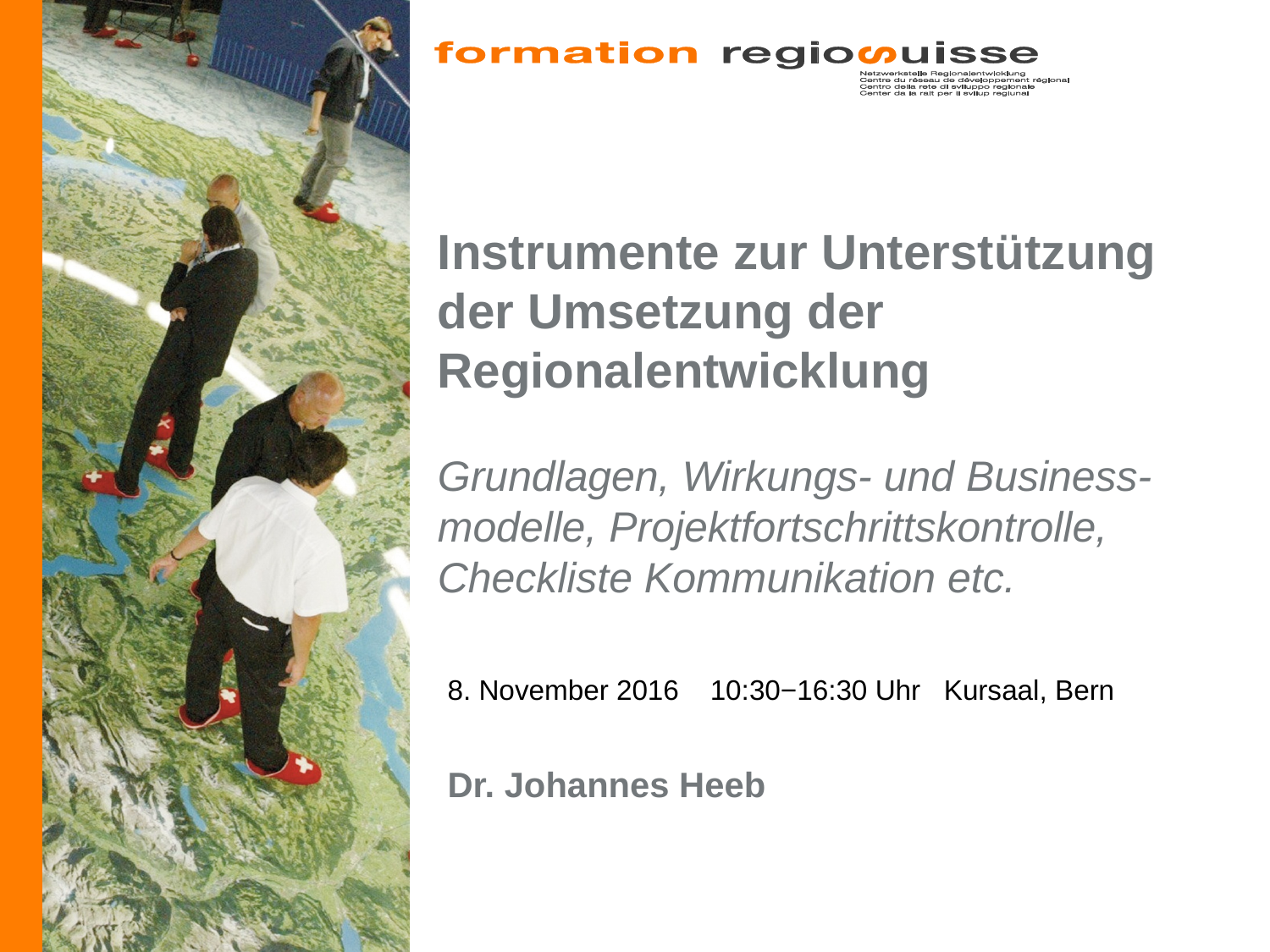

# Instrumente zur Unterstützung der Umsetzung der Regionalentwicklung Grundlagen, Wirkungs- und Business-modelle, Projektfortschrittskontrolle, Checkliste Kommunikation etc.
8. November 2016    10:30−16:30 Uhr   Kursaal, Bern

Dr. Johannes Heeb